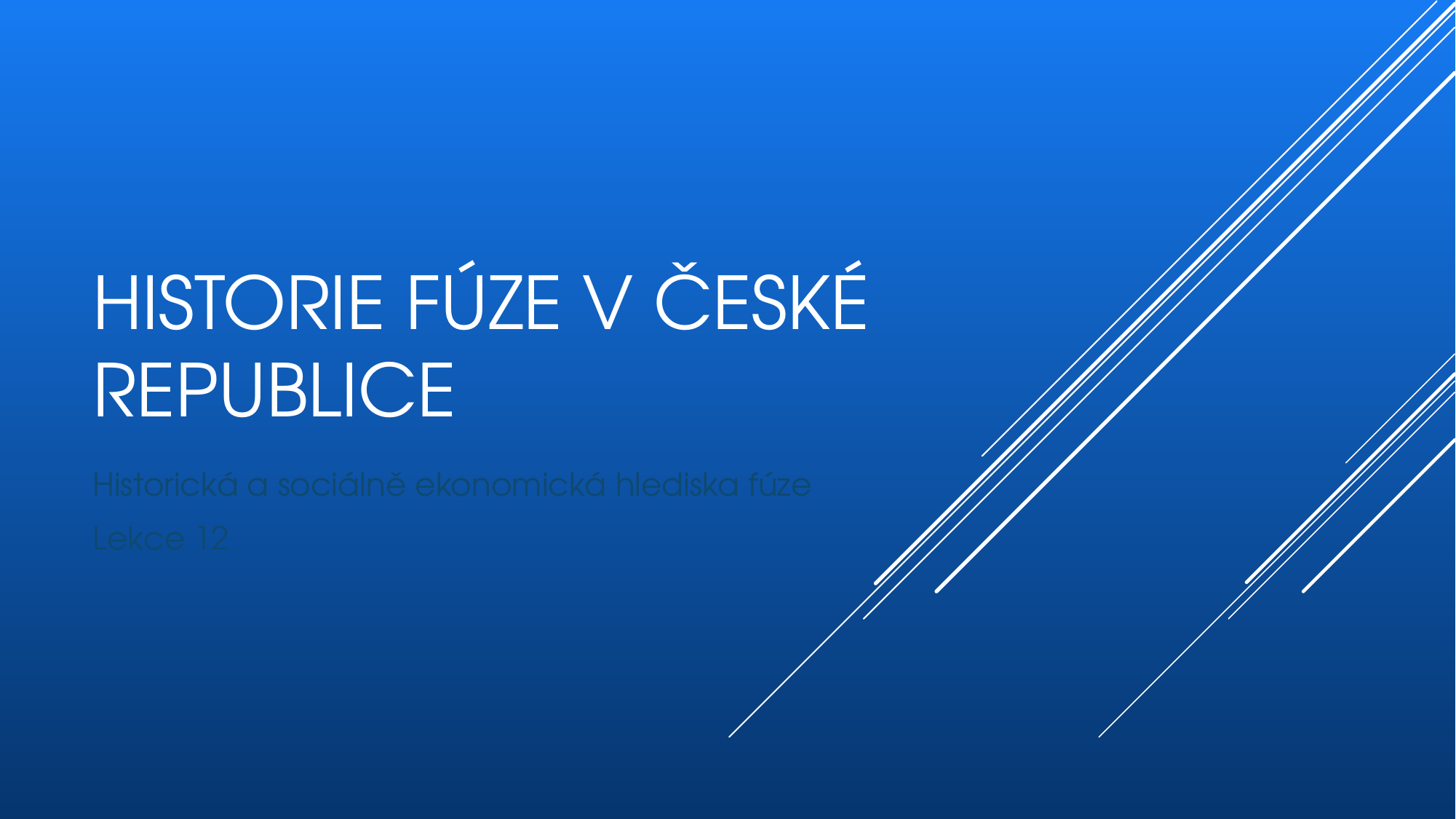

# Historie fúze v České republice
Historická a sociálně ekonomická hlediska fúze
Lekce 12